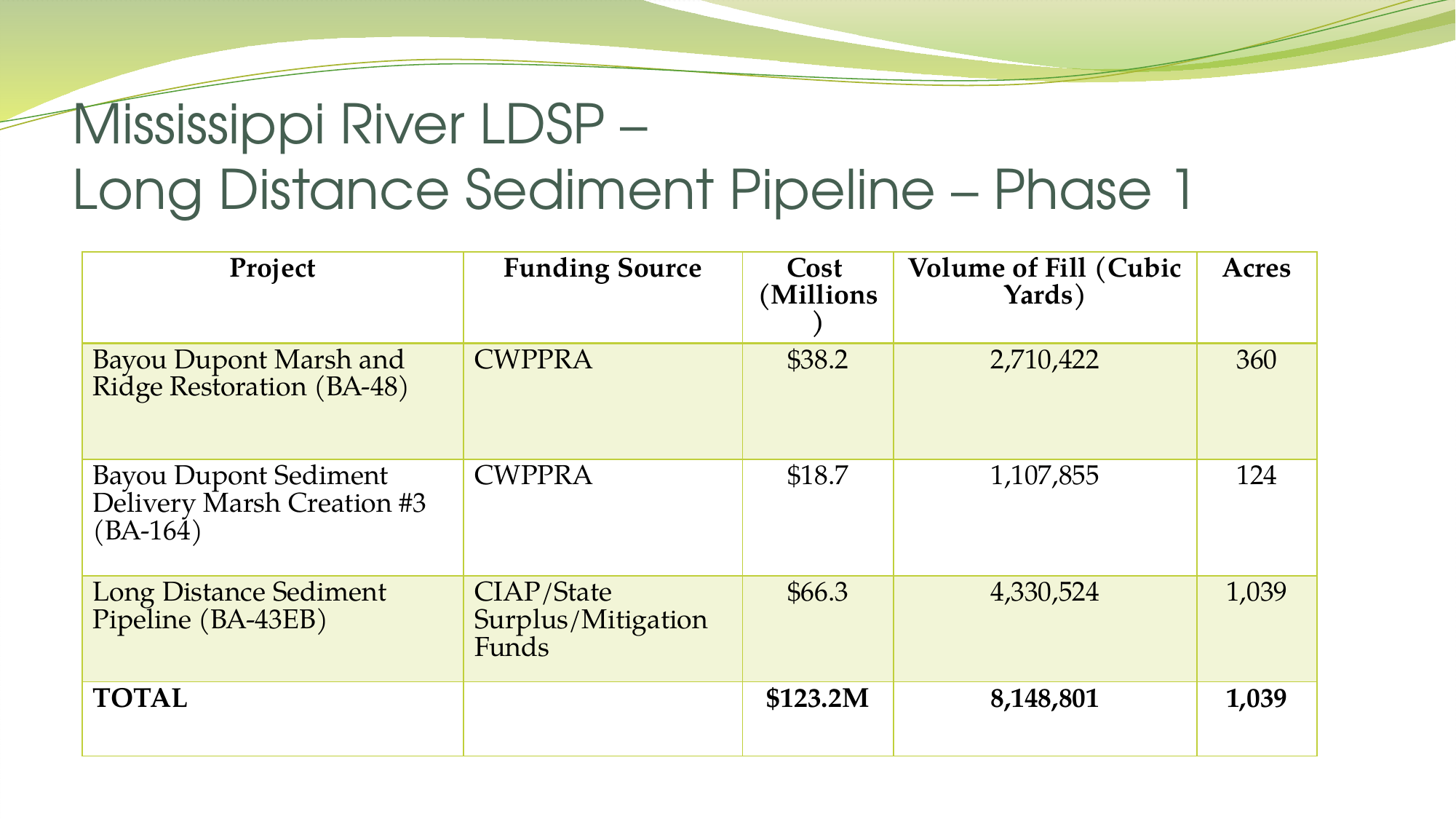

# Mississippi River LDSP – Long Distance Sediment Pipeline – Phase 1
| Project | Funding Source | Cost (Millions) | Volume of Fill (Cubic Yards) | Acres |
| --- | --- | --- | --- | --- |
| Bayou Dupont Marsh and Ridge Restoration (BA-48) | CWPPRA | $38.2 | 2,710,422 | 360 |
| Bayou Dupont Sediment Delivery Marsh Creation #3 (BA-164) | CWPPRA | $18.7 | 1,107,855 | 124 |
| Long Distance Sediment Pipeline (BA-43EB) | CIAP/State Surplus/Mitigation Funds | $66.3 | 4,330,524 | 1,039 |
| TOTAL |  | $123.2M | 8,148,801 | 1,039 |